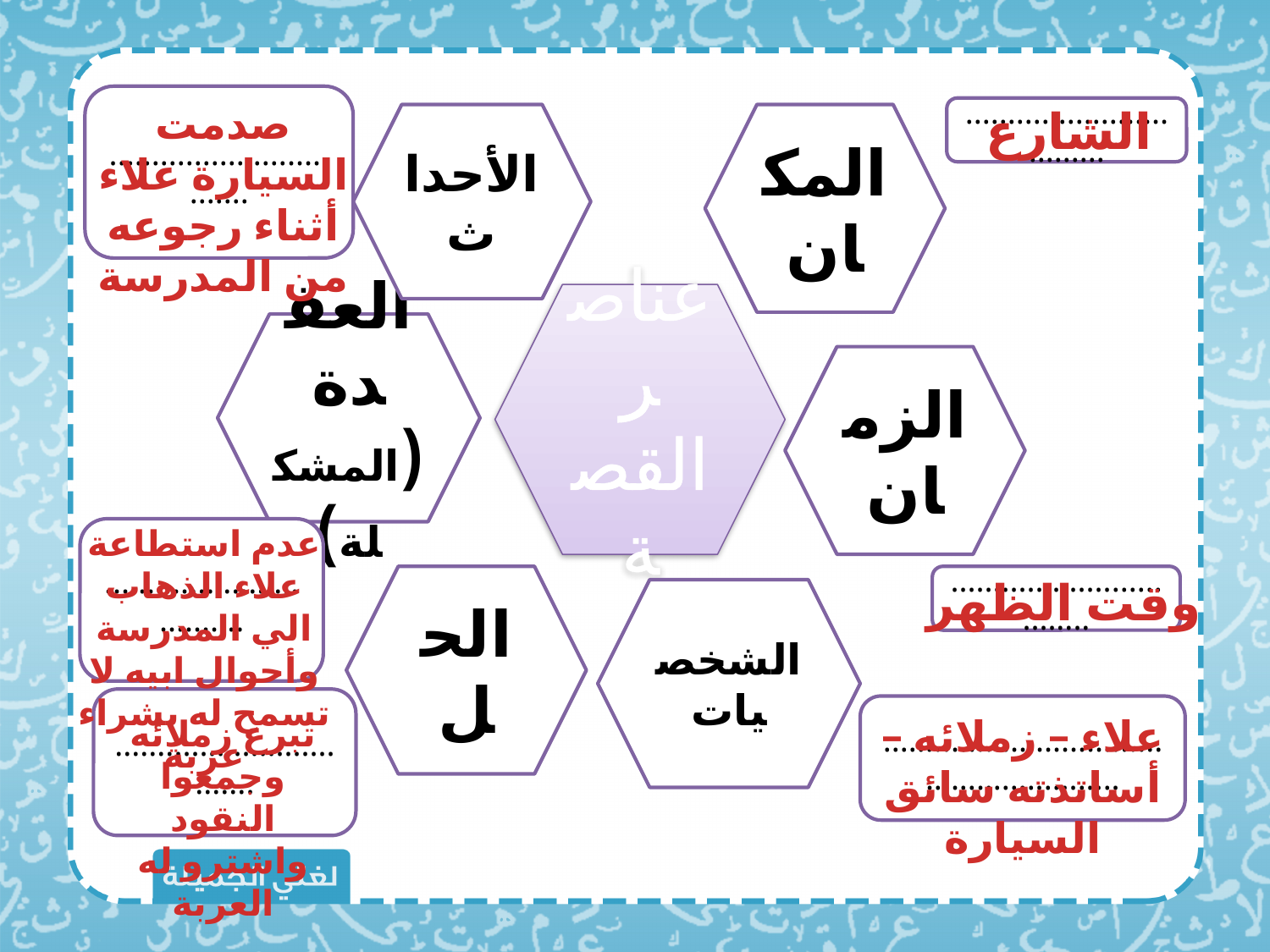

.................................
صدمت السيارة علاء أثناء رجوعه من المدرسة
الشارع
.................................
الأحداث
المكان
عناصر القصة
العقدة (المشكلة)
الزمان
عدم استطاعة علاء الذهاب الي المدرسة وأحوال ابيه لا تسمح له بشراء عربة
.................................
وقت الظهر
الحل
.................................
الشخصيات
.................................
........................................................
علاء – زملائه –أساتذته سائق السيارة
تبرع زملائه وجمعوا النقود واشترو له العربة